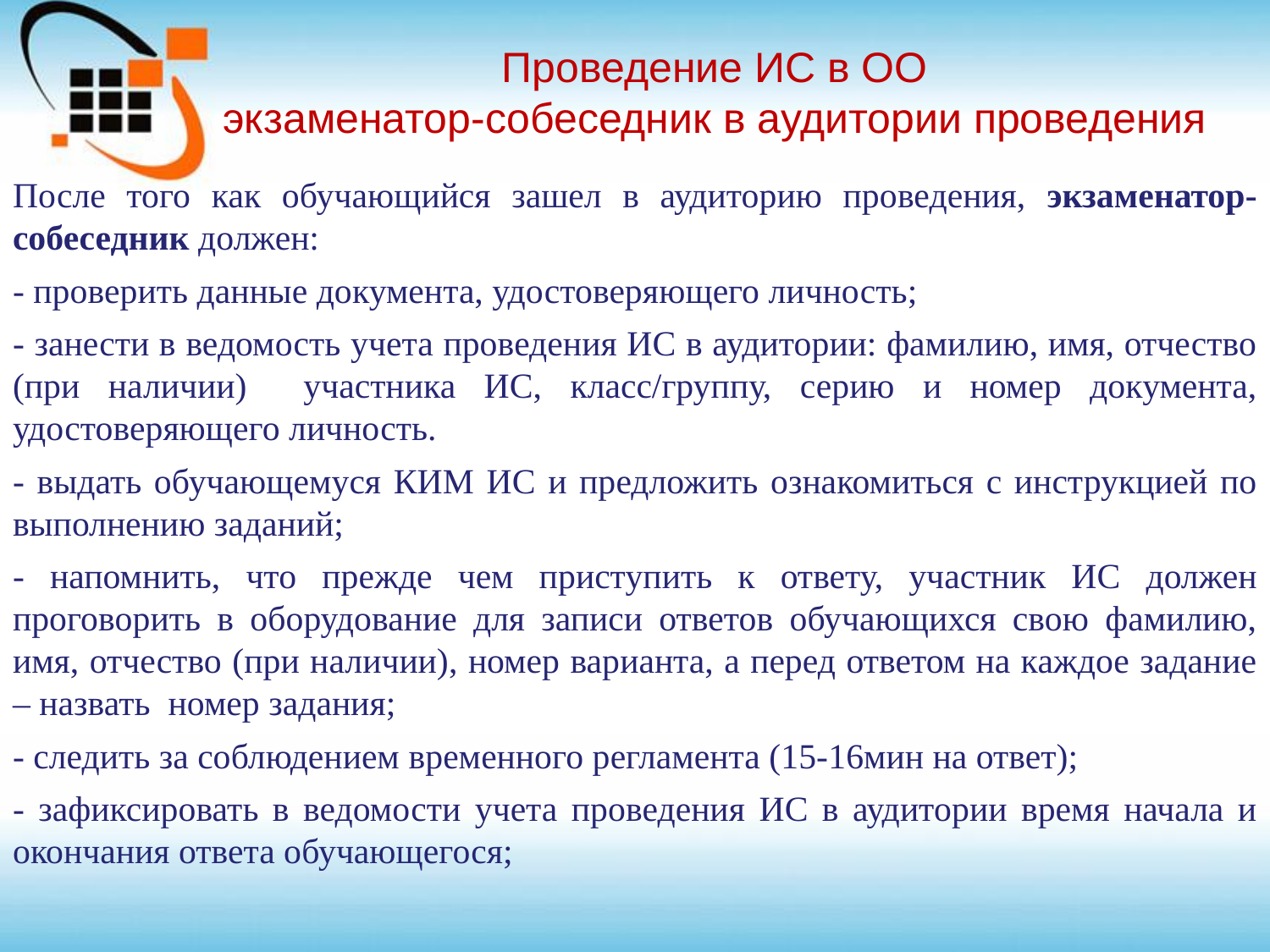

# Проведение ИС в ОО экзаменатор-собеседник в аудитории проведения
После того как обучающийся зашел в аудиторию проведения, экзаменатор-собеседник должен:
- проверить данные документа, удостоверяющего личность;
- занести в ведомость учета проведения ИС в аудитории: фамилию, имя, отчество (при наличии)  участника ИС, класс/группу, серию и номер документа, удостоверяющего личность.
- выдать обучающемуся КИМ ИС и предложить ознакомиться с инструкцией по выполнению заданий;
- напомнить, что прежде чем приступить к ответу, участник ИС должен проговорить в оборудование для записи ответов обучающихся свою фамилию, имя, отчество (при наличии), номер варианта, а перед ответом на каждое задание – назвать  номер задания;
- следить за соблюдением временного регламента (15-16мин на ответ);
- зафиксировать в ведомости учета проведения ИС в аудитории время начала и окончания ответа обучающегося;